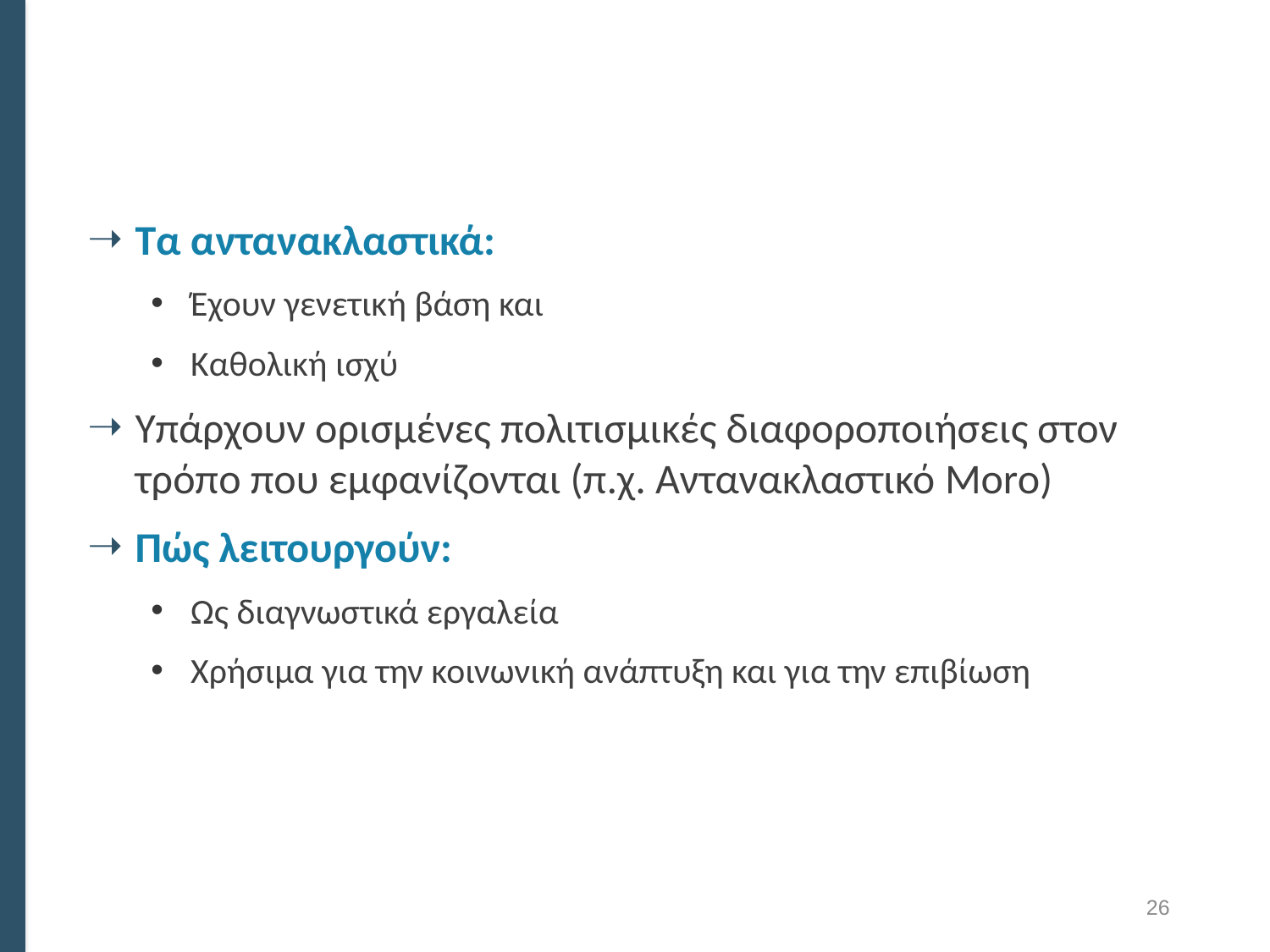

Τα αντανακλαστικά:
Έχουν γενετική βάση και
Καθολική ισχύ
Υπάρχουν ορισμένες πολιτισμικές διαφοροποιήσεις στον τρόπο που εμφανίζονται (π.χ. Αντανακλαστικό Moro)
Πώς λειτουργούν:
Ως διαγνωστικά εργαλεία
Χρήσιμα για την κοινωνική ανάπτυξη και για την επιβίωση

26